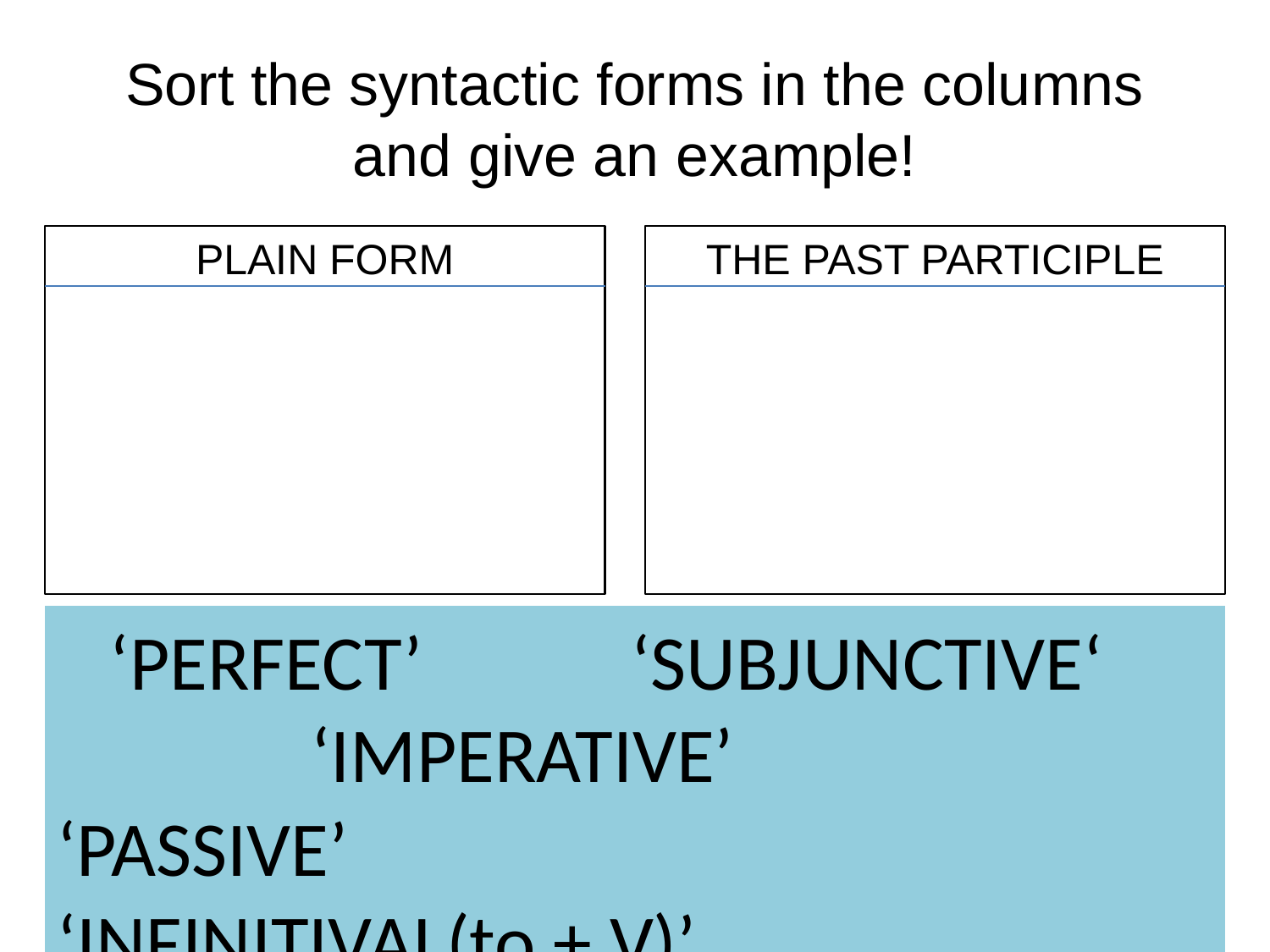

# Sort the syntactic forms in the columns and give an example!
PLAIN FORM

THE PAST PARTICIPLE

   ‘PERFECT’	           ‘SUBJUNCTIVE‘                 	‘IMPERATIVE’             ‘PASSIVE’ 			        ‘INFINITIVAL(to + V)’